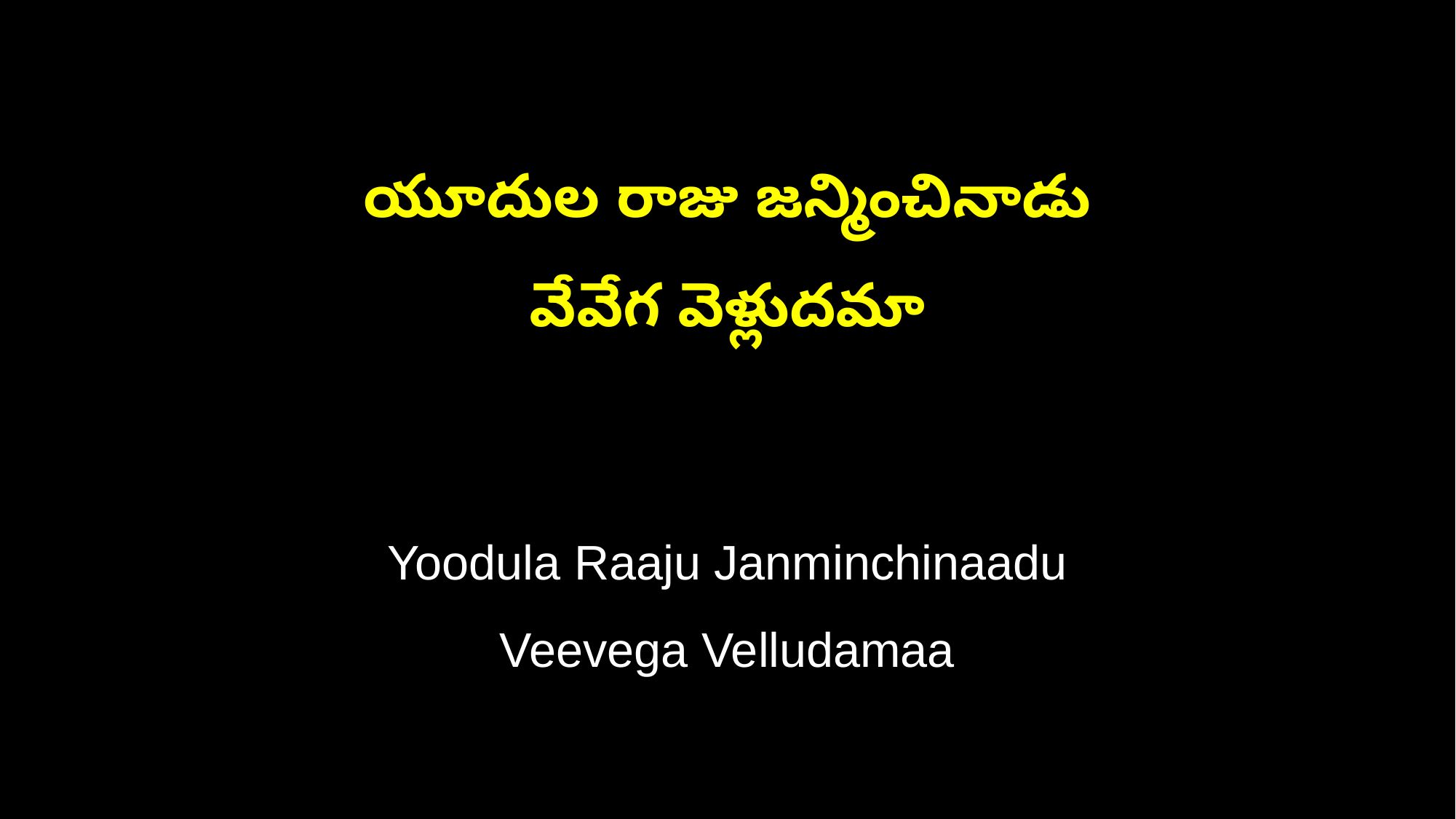

యూదుల రాజు జన్మించినాడు
వేవేగ వెళ్లుదమా
Yoodula Raaju Janminchinaadu
Veevega Velludamaa